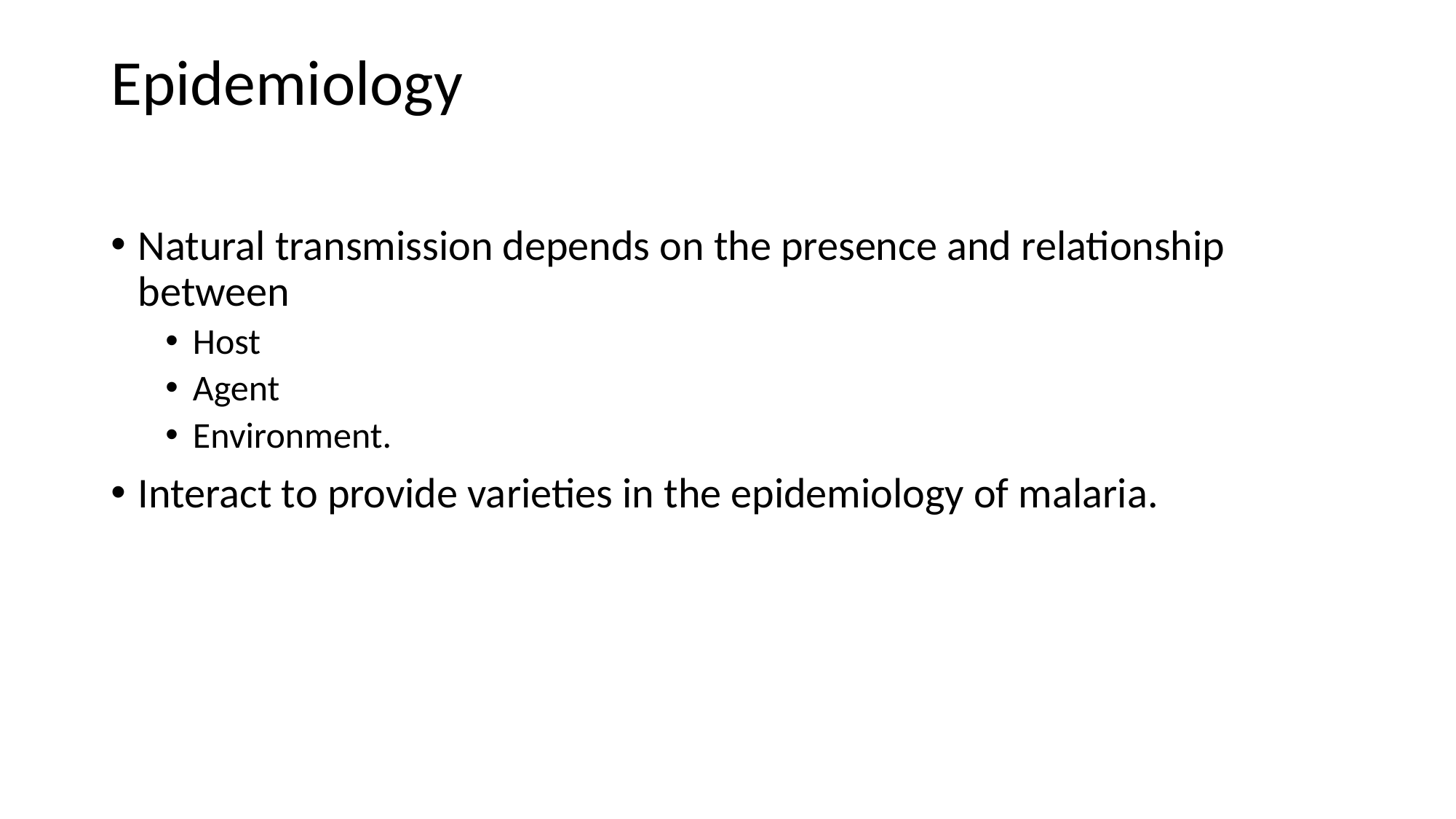

# Epidemiology
Natural transmission depends on the presence and relationship between
Host
Agent
Environment.
Interact to provide varieties in the epidemiology of malaria.